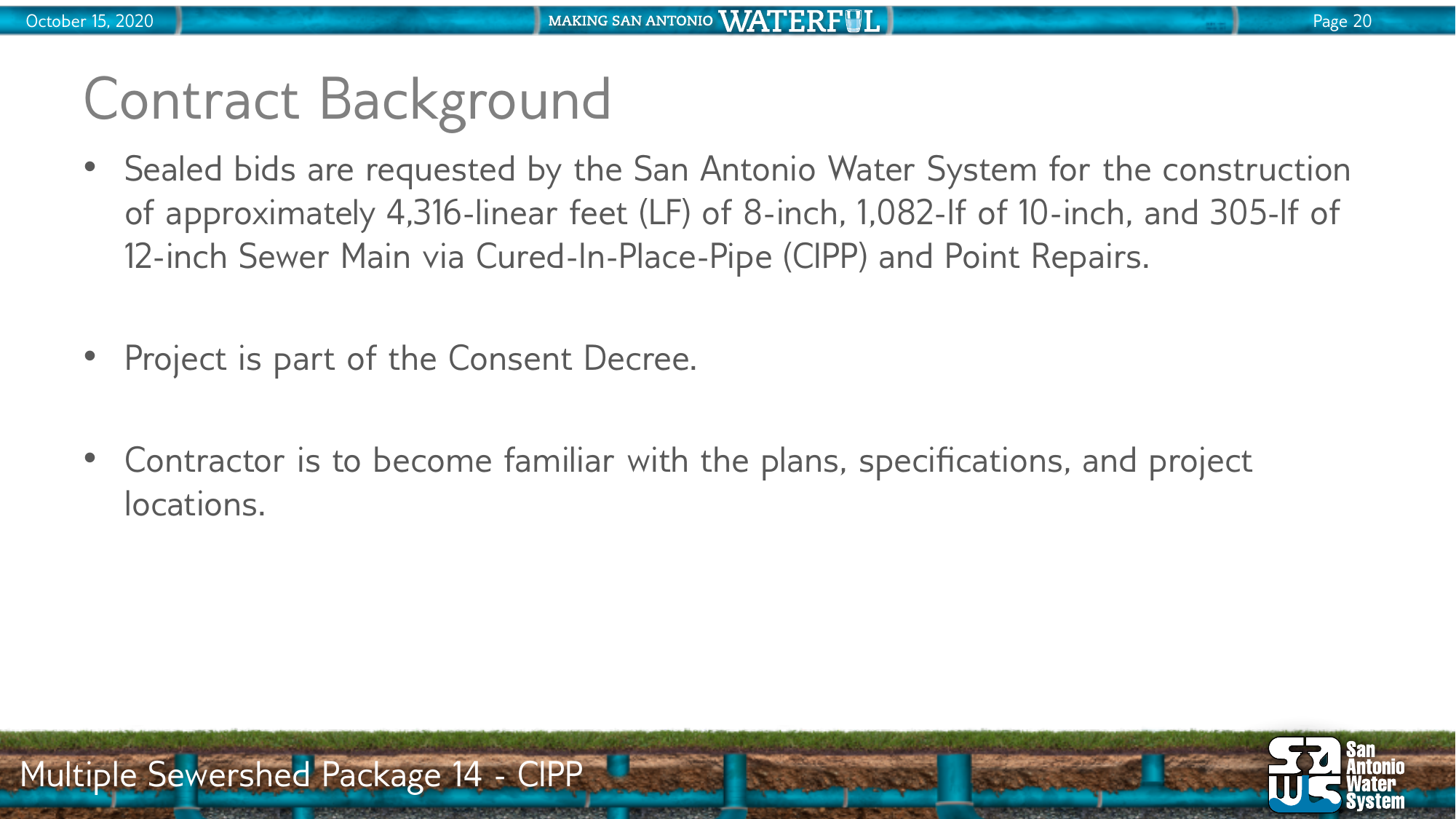

# Contract Background
Sealed bids are requested by the San Antonio Water System for the construction of approximately 4,316-linear feet (LF) of 8-inch, 1,082-lf of 10-inch, and 305-lf of 12-inch Sewer Main via Cured-In-Place-Pipe (CIPP) and Point Repairs.

Project is part of the Consent Decree.

Contractor is to become familiar with the plans, specifications, and project locations.